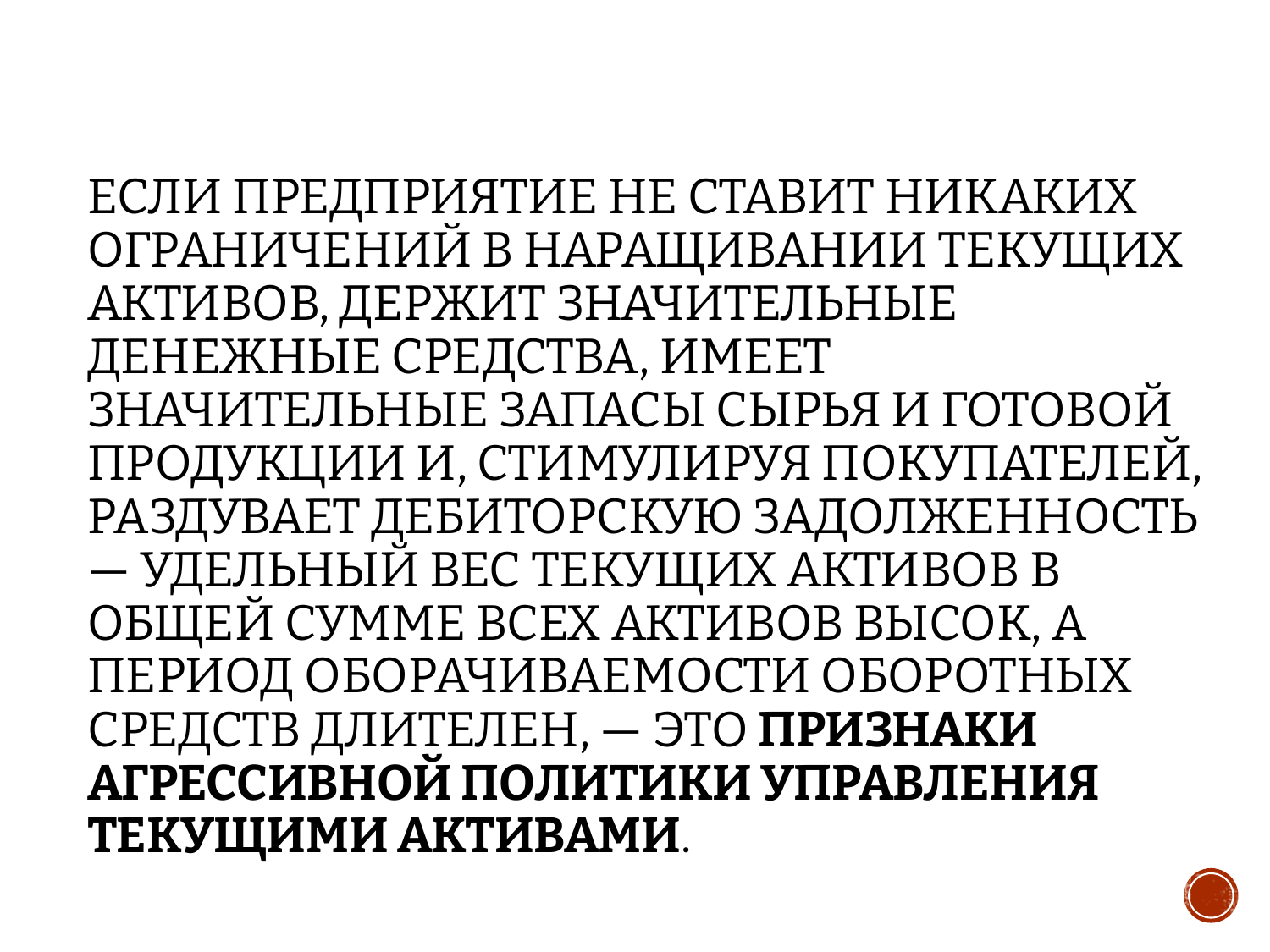

# Если предприятие не ставит никаких ограничений в наращивании текущих активов, держит значительные денежные средства, имеет значительные запасы сырья и готовой продукции и, стимулируя покупателей, раздувает дебиторскую задолженность — удельный вес текущих активов в общей сумме всех активов высок, а период оборачиваемости оборотных средств длителен, — это признаки агрессивной политики управления текущими активами.